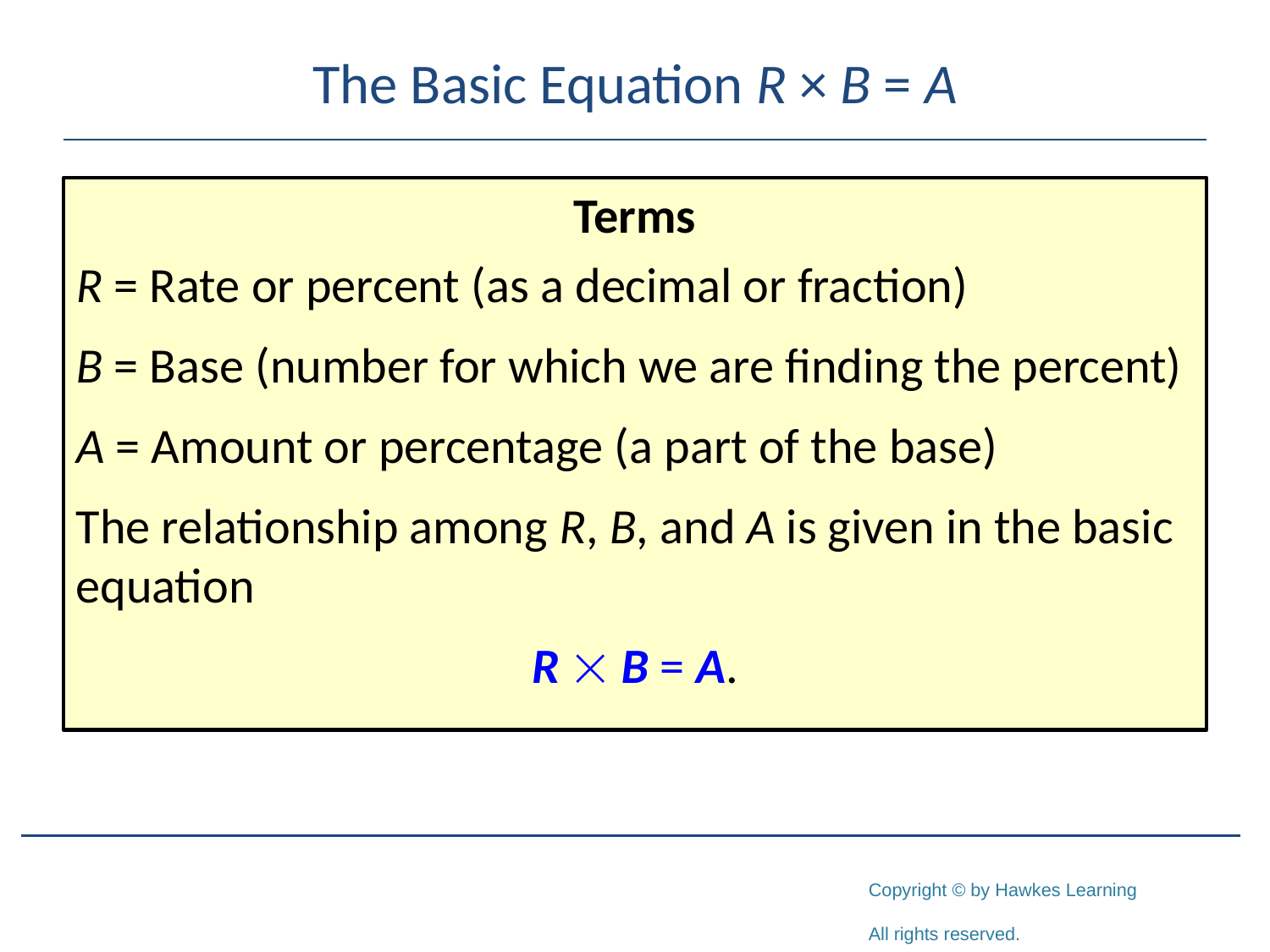

# The Basic Equation R × B = A
Terms
R = Rate or percent (as a decimal or fraction)
B = Base (number for which we are finding the percent)
A = Amount or percentage (a part of the base)
The relationship among R, B, and A is given in the basic equation
R × B = A.